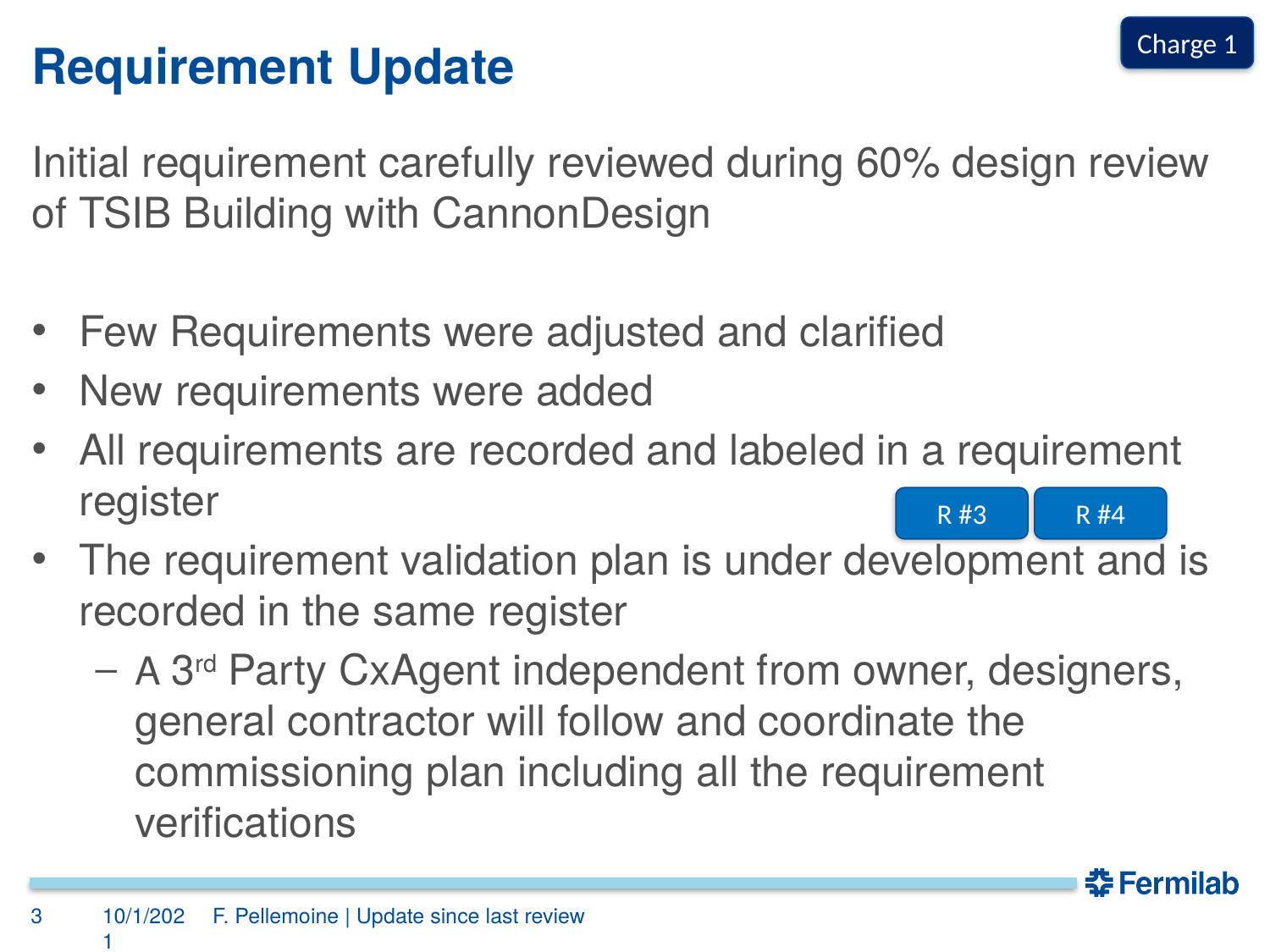

Charge 1
# Requirement Update
Initial requirement carefully reviewed during 60% design review of TSIB Building with CannonDesign

Few Requirements were adjusted and clarified
New requirements were added
All requirements are recorded and labeled in a requirement register
The requirement validation plan is under development and is recorded in the same register
A 3rd Party CxAgent independent from owner, designers, general contractor will follow and coordinate the commissioning plan including all the requirement verifications

R #3
R #4
3
10/1/2021
F. Pellemoine | Update since last review